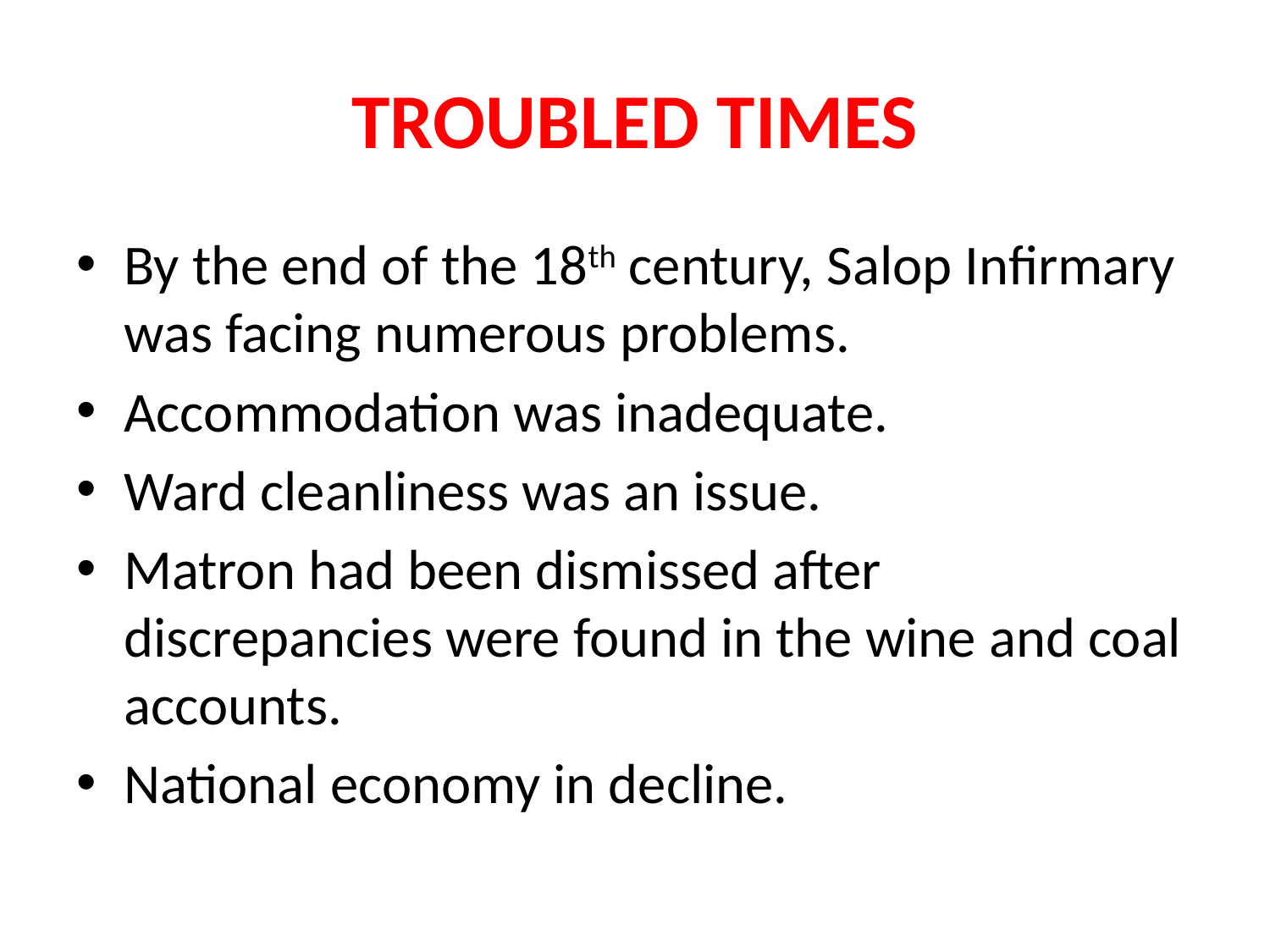

# TROUBLED TIMES
By the end of the 18th century, Salop Infirmary was facing numerous problems.
Accommodation was inadequate.
Ward cleanliness was an issue.
Matron had been dismissed after discrepancies were found in the wine and coal accounts.
National economy in decline.